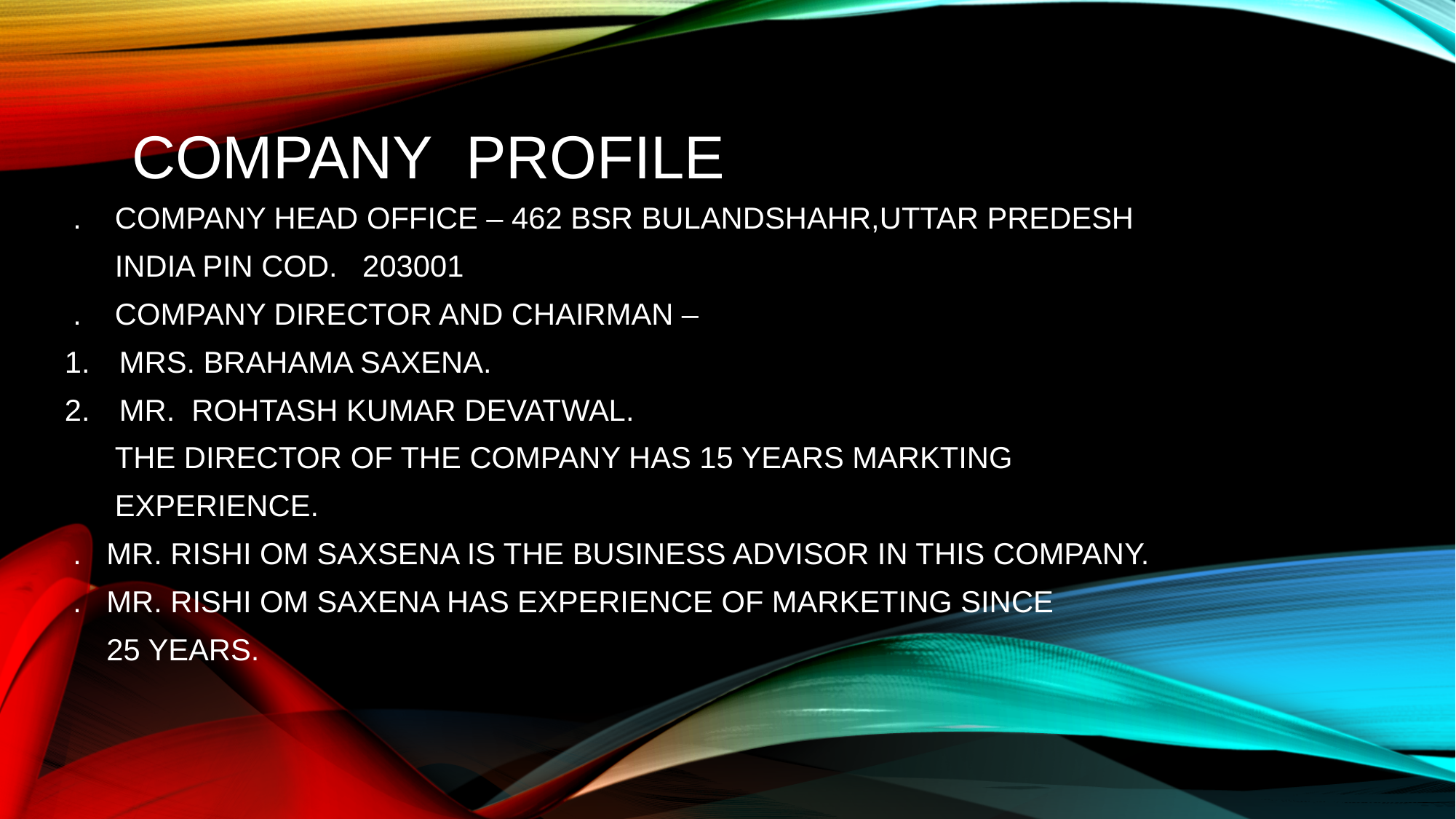

# COMPANY  PROFILE
 .    COMPANY HEAD OFFICE – 462 BSR BULANDSHAHR,UTTAR PREDESH
      INDIA PIN COD.   203001
 .    COMPANY DIRECTOR AND CHAIRMAN –
MRS. BRAHAMA SAXENA.
MR.  ROHTASH KUMAR DEVATWAL.
      THE DIRECTOR OF THE COMPANY HAS 15 YEARS MARKTING
      EXPERIENCE.
 .   MR. RISHI OM SAXSENA IS THE BUSINESS ADVISOR IN THIS COMPANY.
 .   MR. RISHI OM SAXENA HAS EXPERIENCE OF MARKETING SINCE
     25 YEARS.